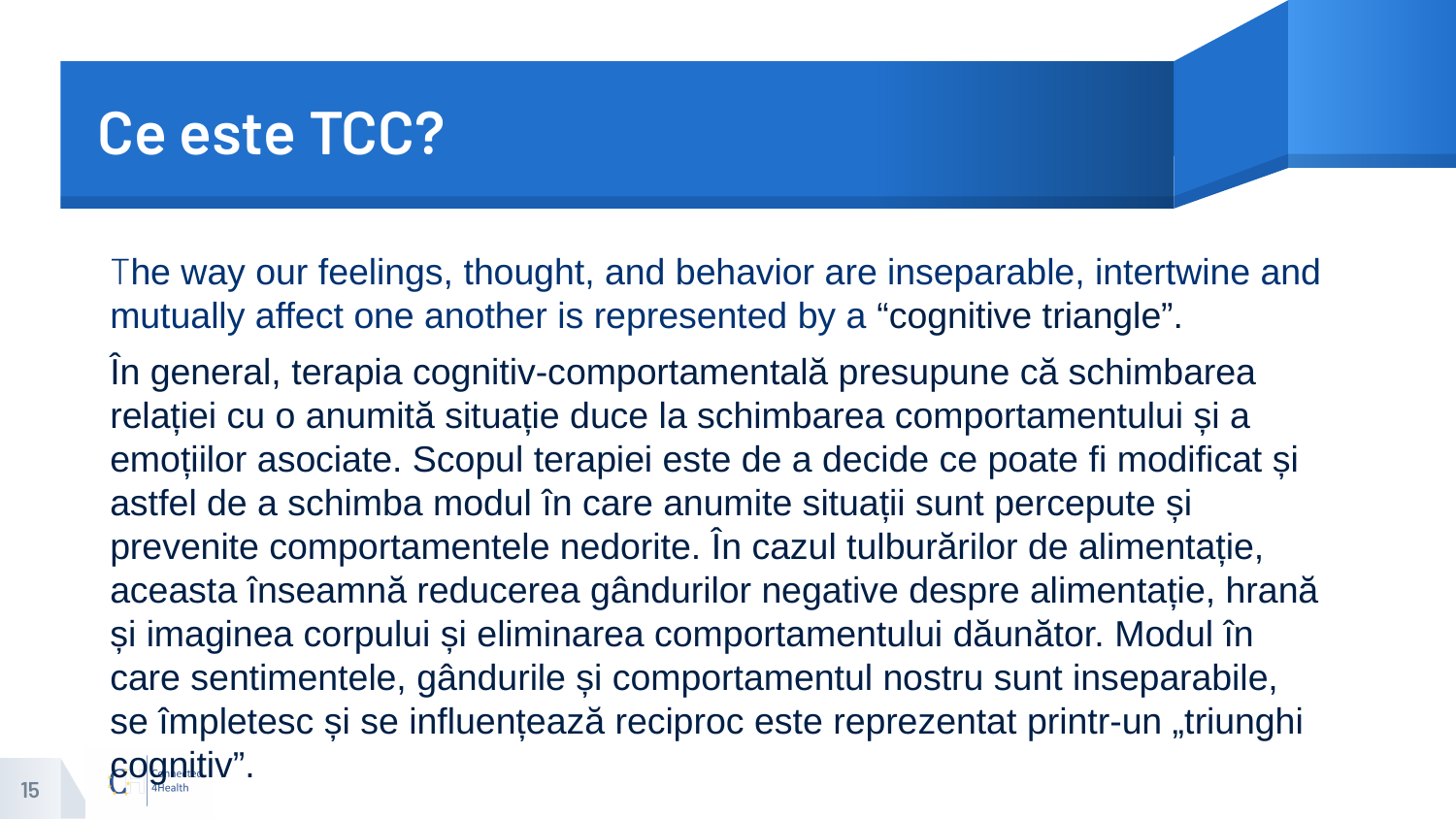

# Ce este TCC?
The way our feelings, thought, and behavior are inseparable, intertwine and mutually affect one another is represented by a “cognitive triangle”.
În general, terapia cognitiv-comportamentală presupune că schimbarea relației cu o anumită situație duce la schimbarea comportamentului și a emoțiilor asociate. Scopul terapiei este de a decide ce poate fi modificat și astfel de a schimba modul în care anumite situații sunt percepute și prevenite comportamentele nedorite. În cazul tulburărilor de alimentație, aceasta înseamnă reducerea gândurilor negative despre alimentație, hrană și imaginea corpului și eliminarea comportamentului dăunător. Modul în care sentimentele, gândurile și comportamentul nostru sunt inseparabile, se împletesc și se influențează reciproc este reprezentat printr-un „triunghi cognitiv”.
15